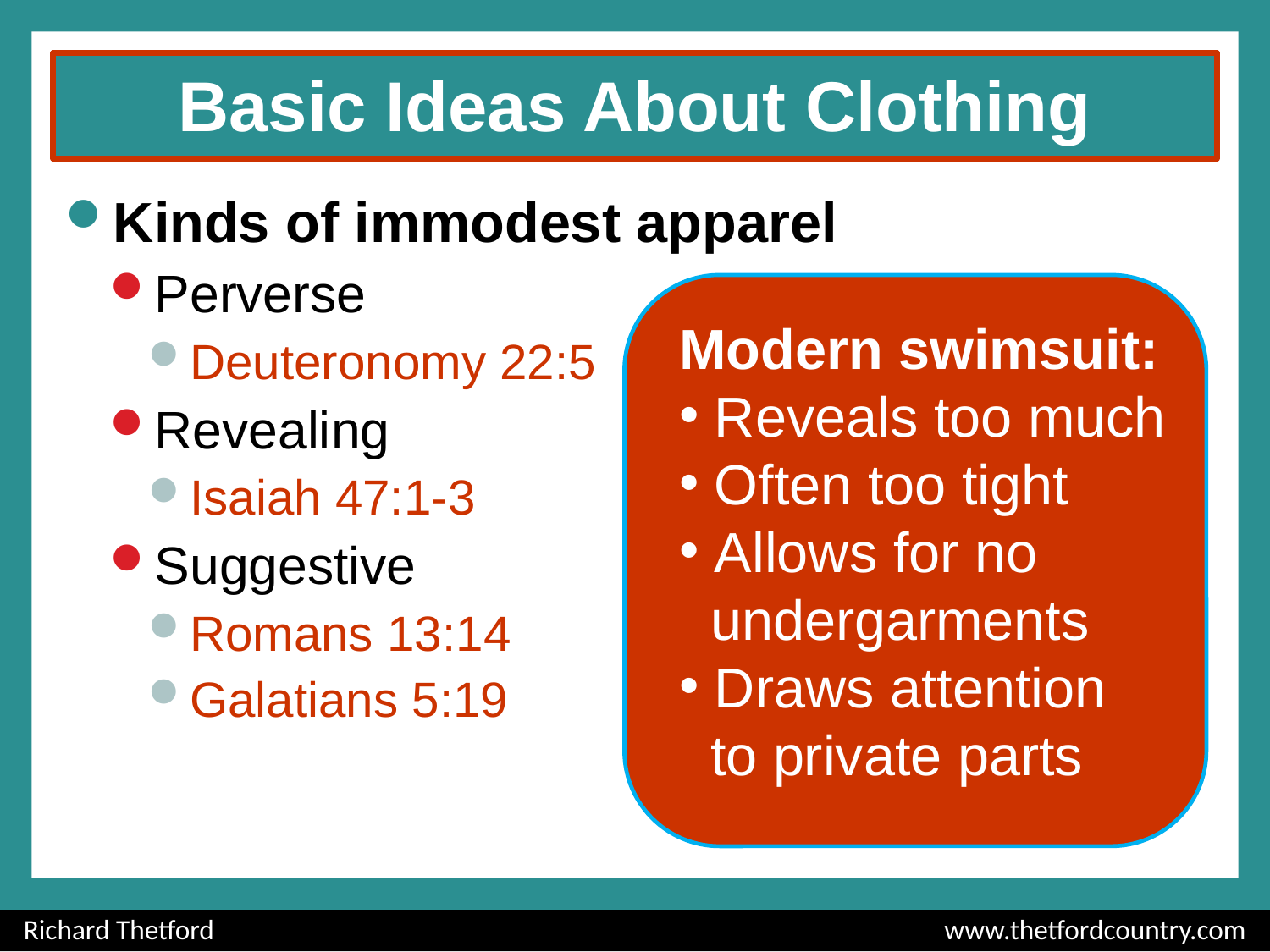

# Basic Ideas About Clothing
Kinds of immodest apparel
Perverse
Deuteronomy 22:5
Revealing
Isaiah 47:1-3
Suggestive
Romans 13:14
Galatians 5:19

Modern swimsuit:
 Reveals too much
 Often too tight
 Allows for no
  undergarments
 Draws attention
  to private parts

Richard Thetford						     www.thetfordcountry.com